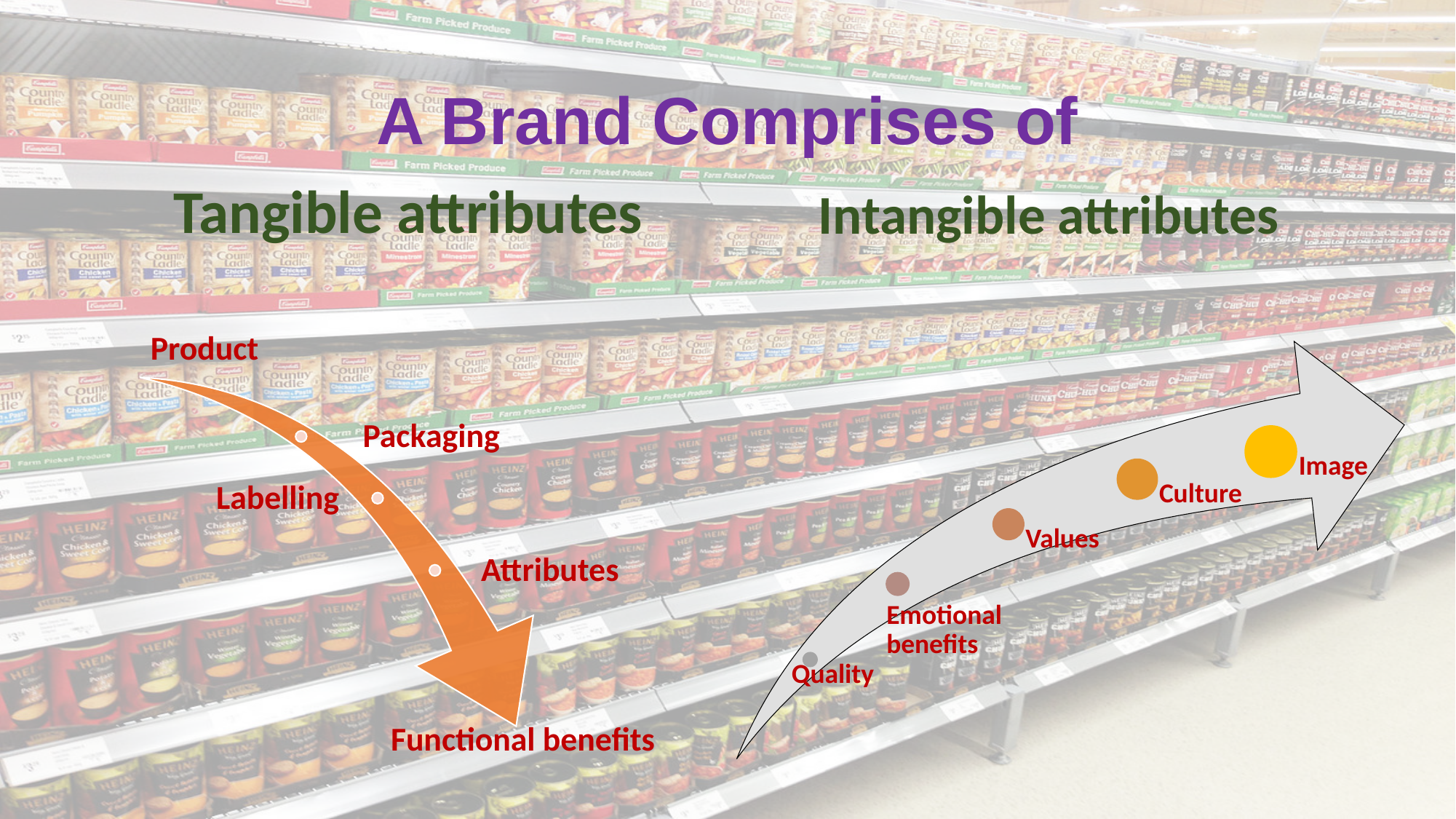

# A Brand Comprises of
Intangible attributes
Tangible attributes
Product
Packaging
Labelling
Attributes
Functional benefits
Quality
Emotional benefits
Values
Culture
Image